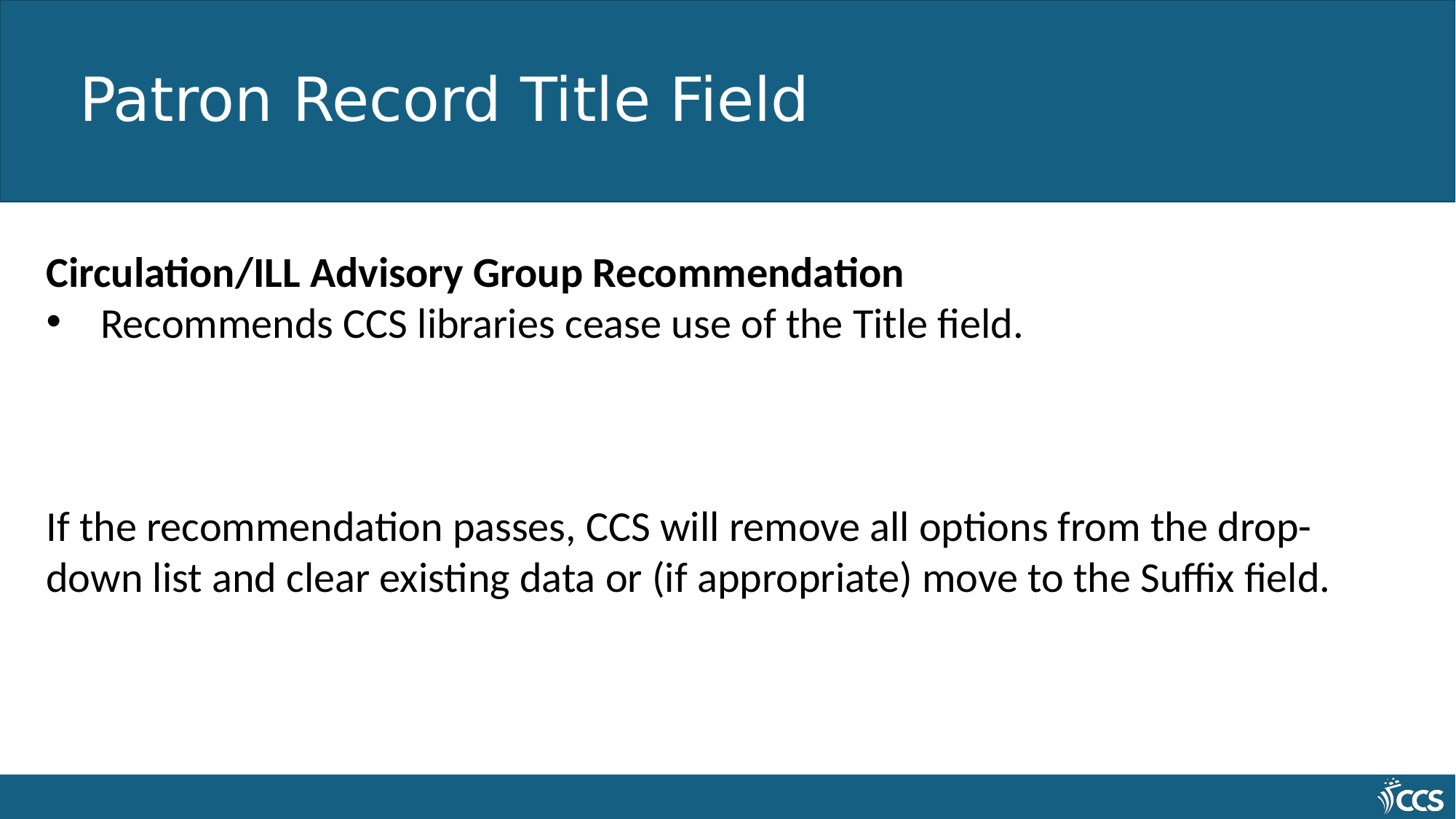

# Patron Record Title Field
Circulation/ILL Advisory Group Recommendation
Recommends CCS libraries cease use of the Title field.

If the recommendation passes, CCS will remove all options from the drop-down list and clear existing data or (if appropriate) move to the Suffix field.